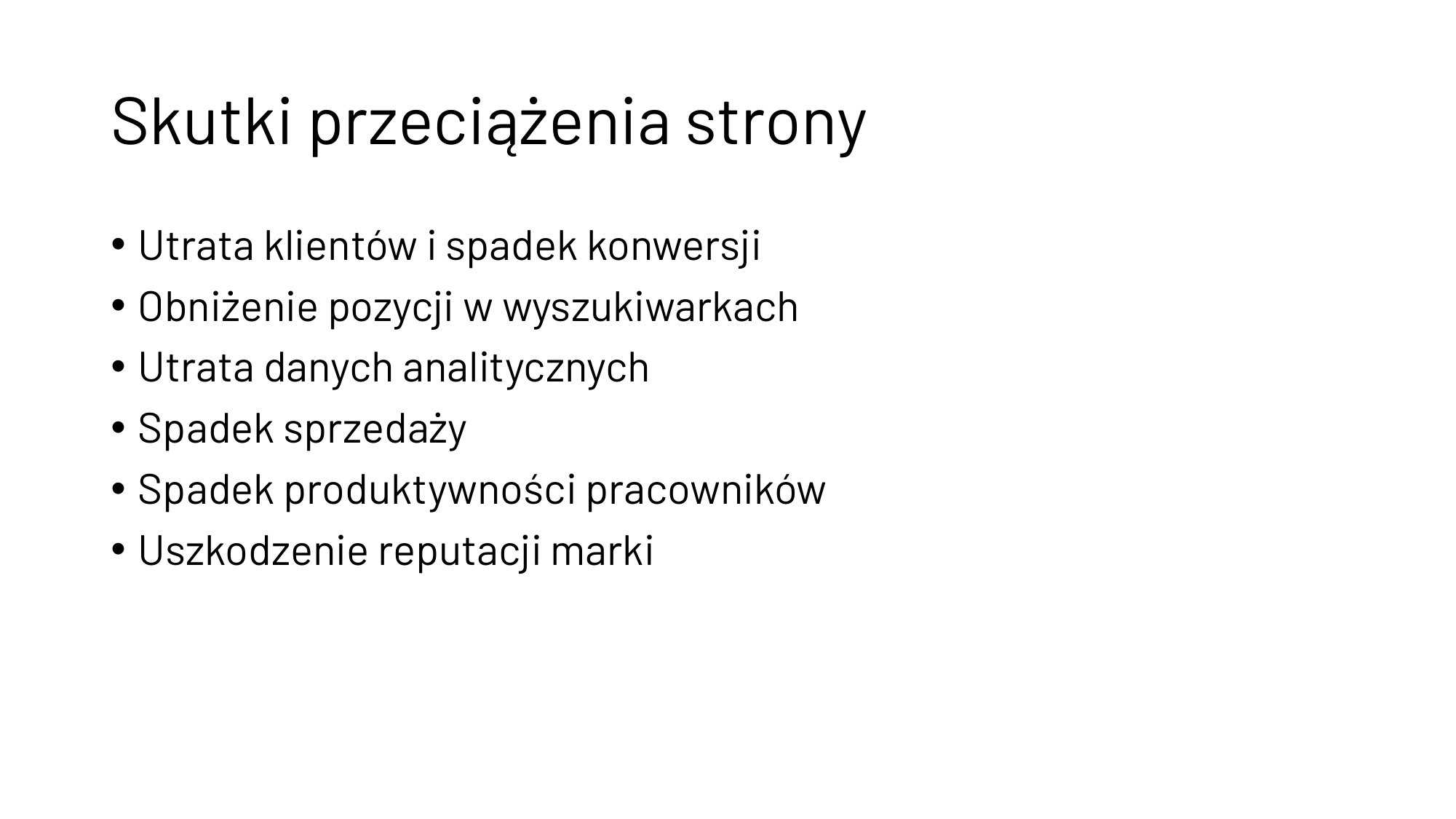

# Skutki przeciążenia strony
Utrata klientów i spadek konwersji
Obniżenie pozycji w wyszukiwarkach
Utrata danych analitycznych
Spadek sprzedaży
Spadek produktywności pracowników
Uszkodzenie reputacji marki